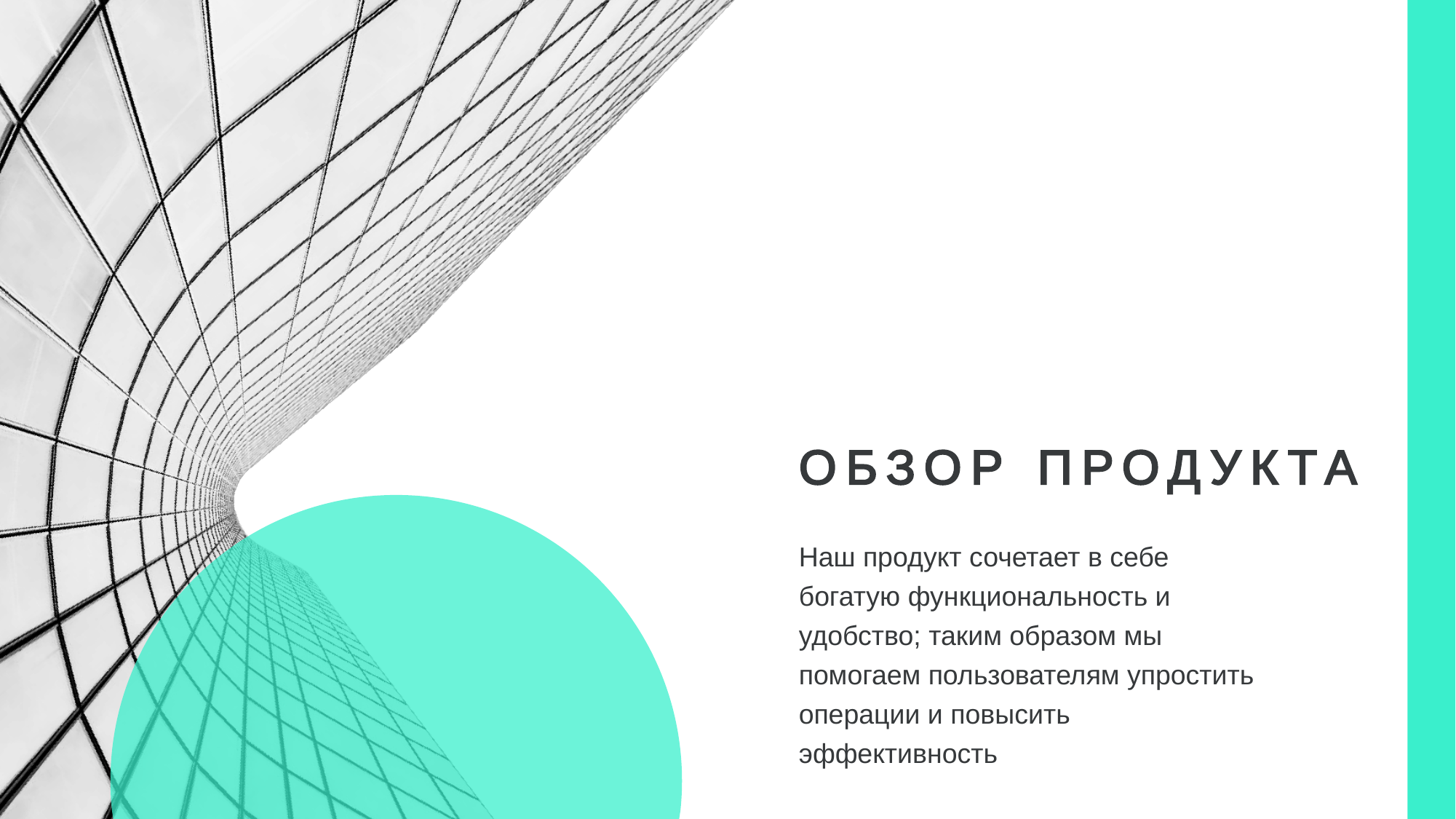

# ОБЗОР ПРОДУКТА
Наш продукт сочетает в себе богатую функциональность и удобство; таким образом мы помогаем пользователям упростить операции и повысить эффективность